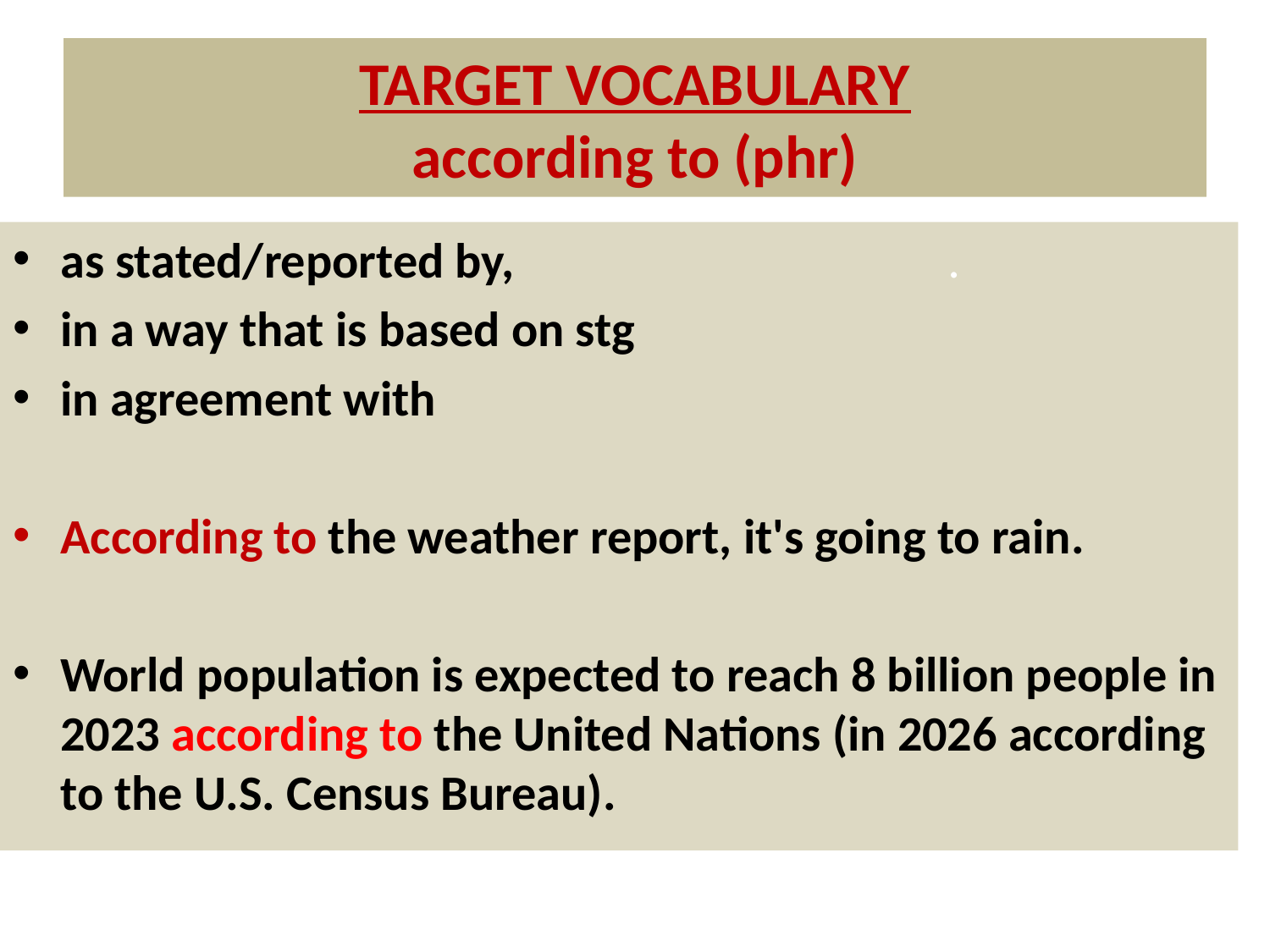

# TARGET VOCABULARY according to (phr)
as stated/reported by,
in a way that is based on stg
in agreement with

According to the weather report, it's going to rain.

World population is expected to reach 8 billion people in 2023 according to the United Nations (in 2026 according to the U.S. Census Bureau).
.